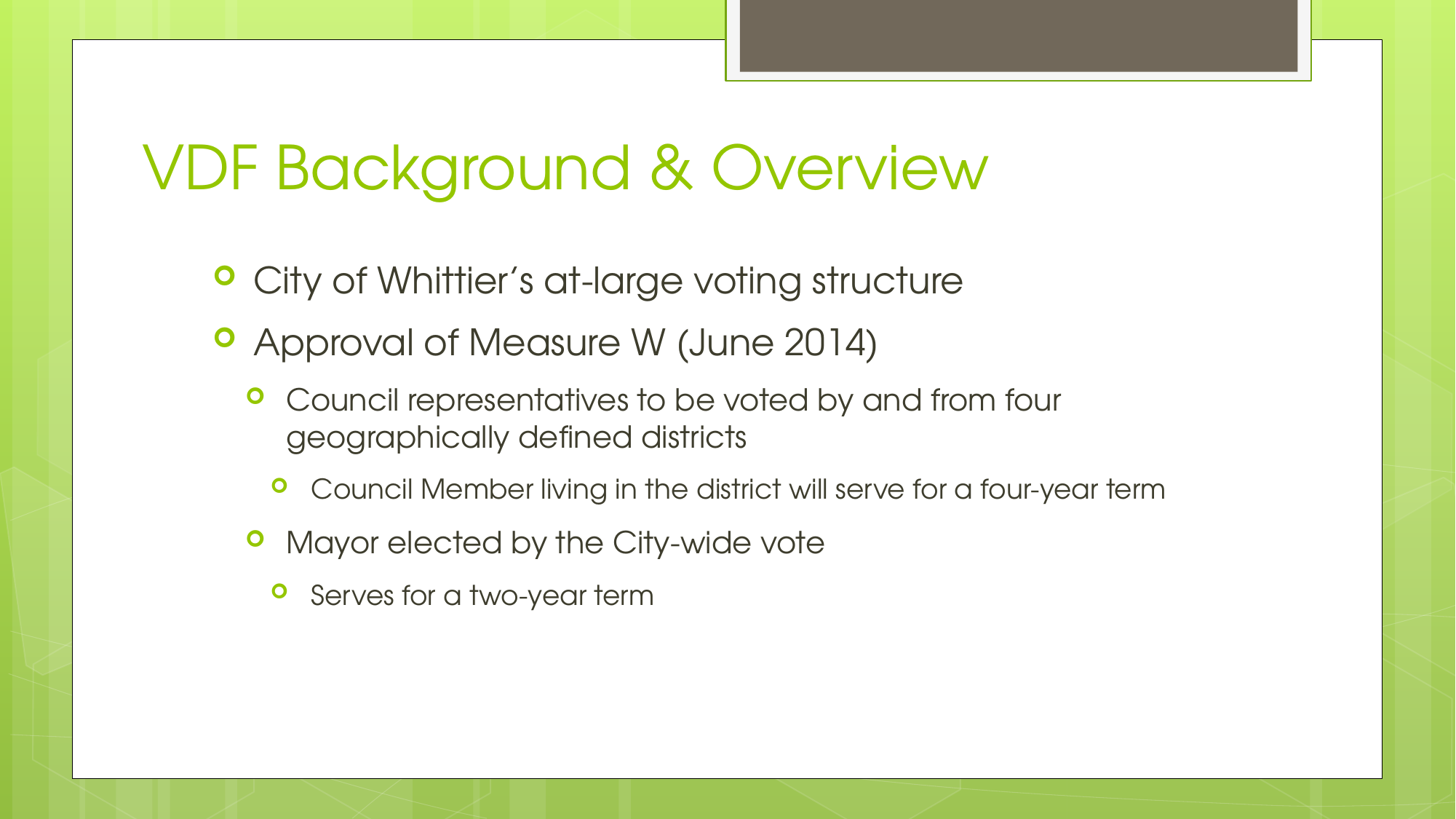

# VDF Background & Overview
City of Whittier’s at-large voting structure
Approval of Measure W (June 2014)
Council representatives to be voted by and from four geographically defined districts
Council Member living in the district will serve for a four-year term
Mayor elected by the City-wide vote
Serves for a two-year term